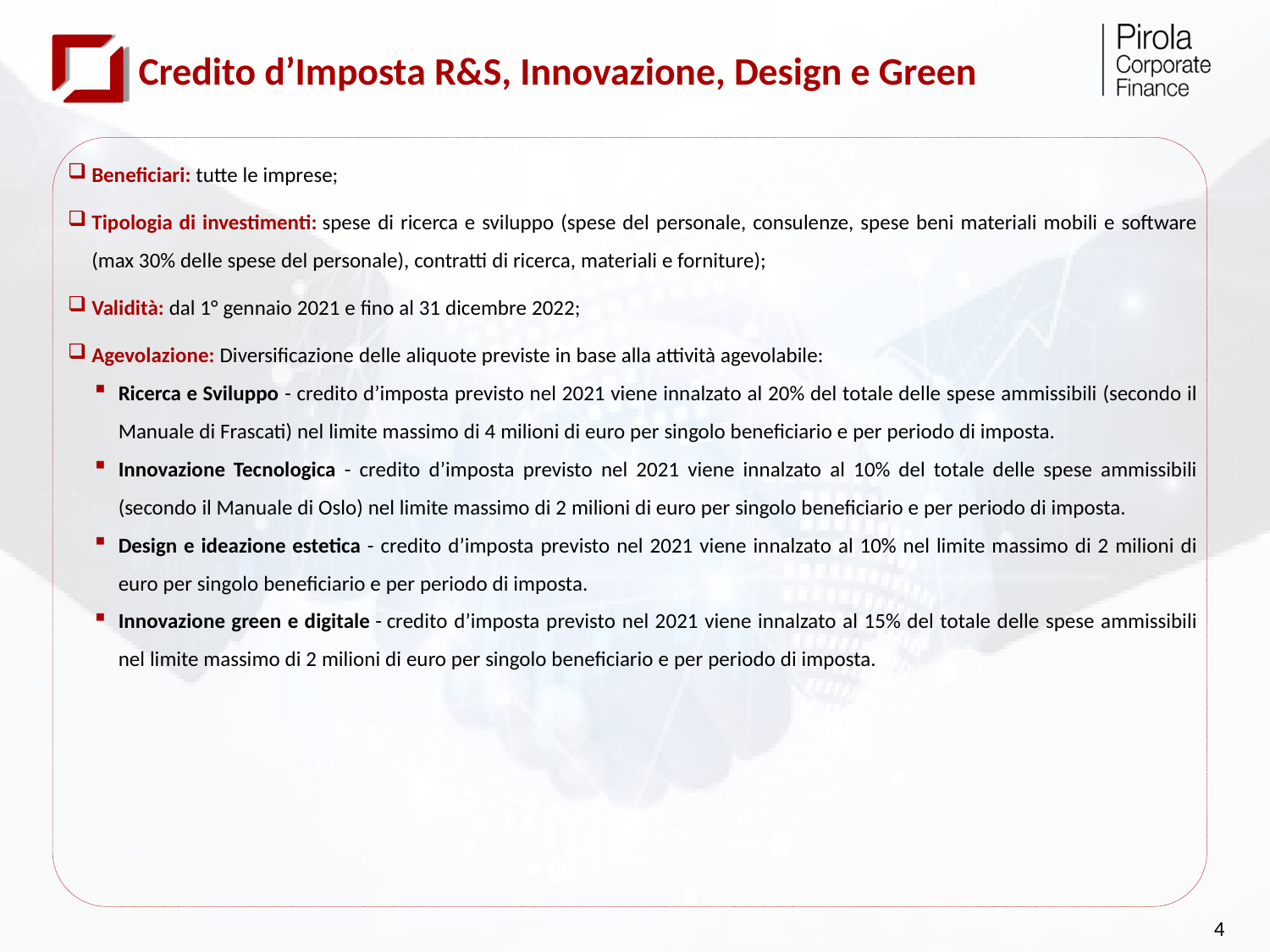

Credito d’Imposta R&S, Innovazione, Design e Green

Beneficiari: tutte le imprese;

Tipologia di investimenti: spese di ricerca e sviluppo (spese del personale, consulenze, spese beni materiali mobili e software (max 30% delle spese del personale), contratti di ricerca, materiali e forniture);

Validità: dal 1° gennaio 2021 e fino al 31 dicembre 2022;

Agevolazione: Diversificazione delle aliquote previste in base alla attività agevolabile:
Ricerca e Sviluppo - credito d’imposta previsto nel 2021 viene innalzato al 20% del totale delle spese ammissibili (secondo il Manuale di Frascati) nel limite massimo di 4 milioni di euro per singolo beneficiario e per periodo di imposta.
Innovazione Tecnologica - credito d’imposta previsto nel 2021 viene innalzato al 10% del totale delle spese ammissibili (secondo il Manuale di Oslo) nel limite massimo di 2 milioni di euro per singolo beneficiario e per periodo di imposta.
Design e ideazione estetica - credito d’imposta previsto nel 2021 viene innalzato al 10% nel limite massimo di 2 milioni di euro per singolo beneficiario e per periodo di imposta.
Innovazione green e digitale - credito d’imposta previsto nel 2021 viene innalzato al 15% del totale delle spese ammissibili nel limite massimo di 2 milioni di euro per singolo beneficiario e per periodo di imposta.